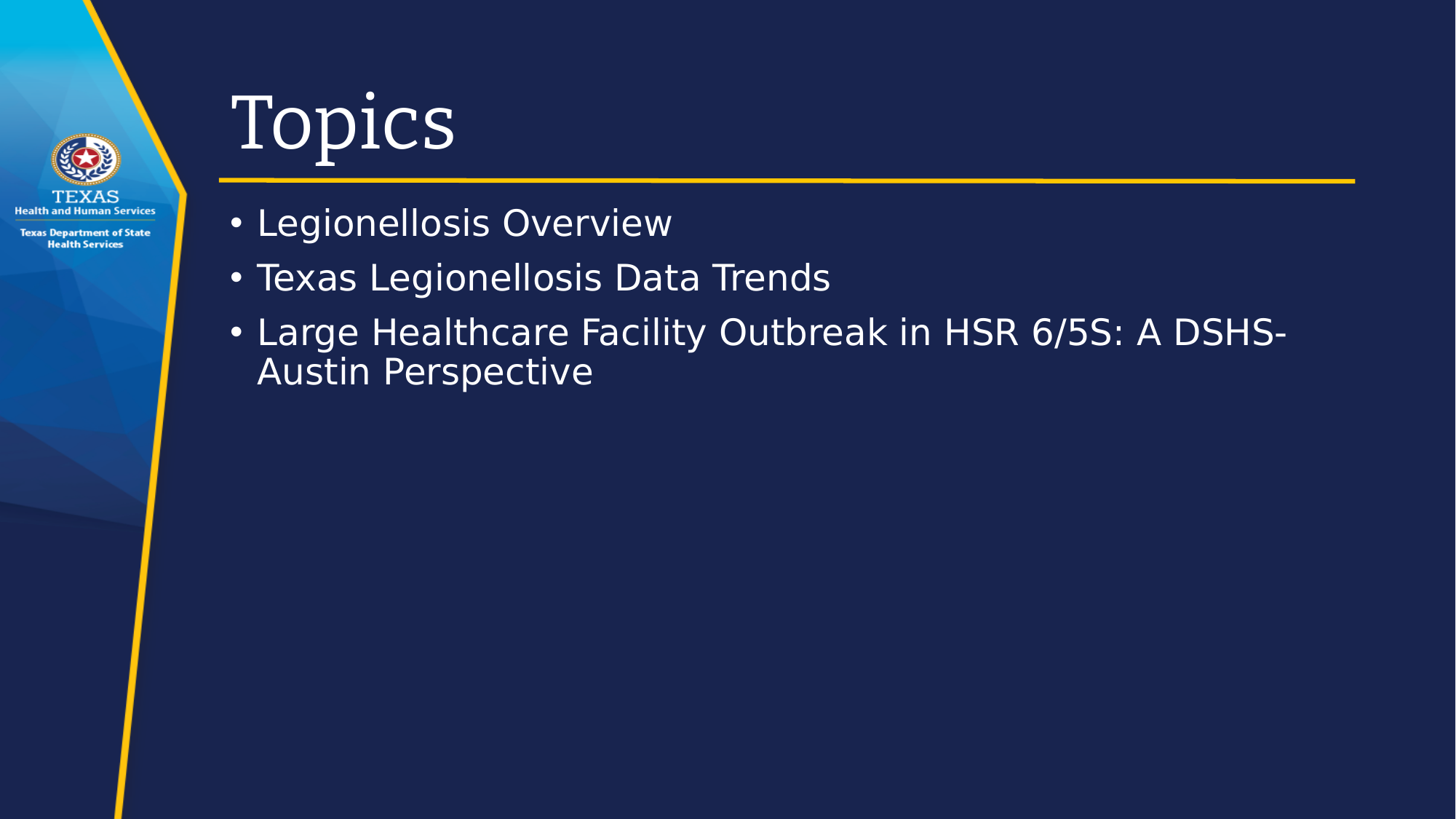

# Topics
Legionellosis Overview
Texas Legionellosis Data Trends
Large Healthcare Facility Outbreak in HSR 6/5S: A DSHS-Austin Perspective